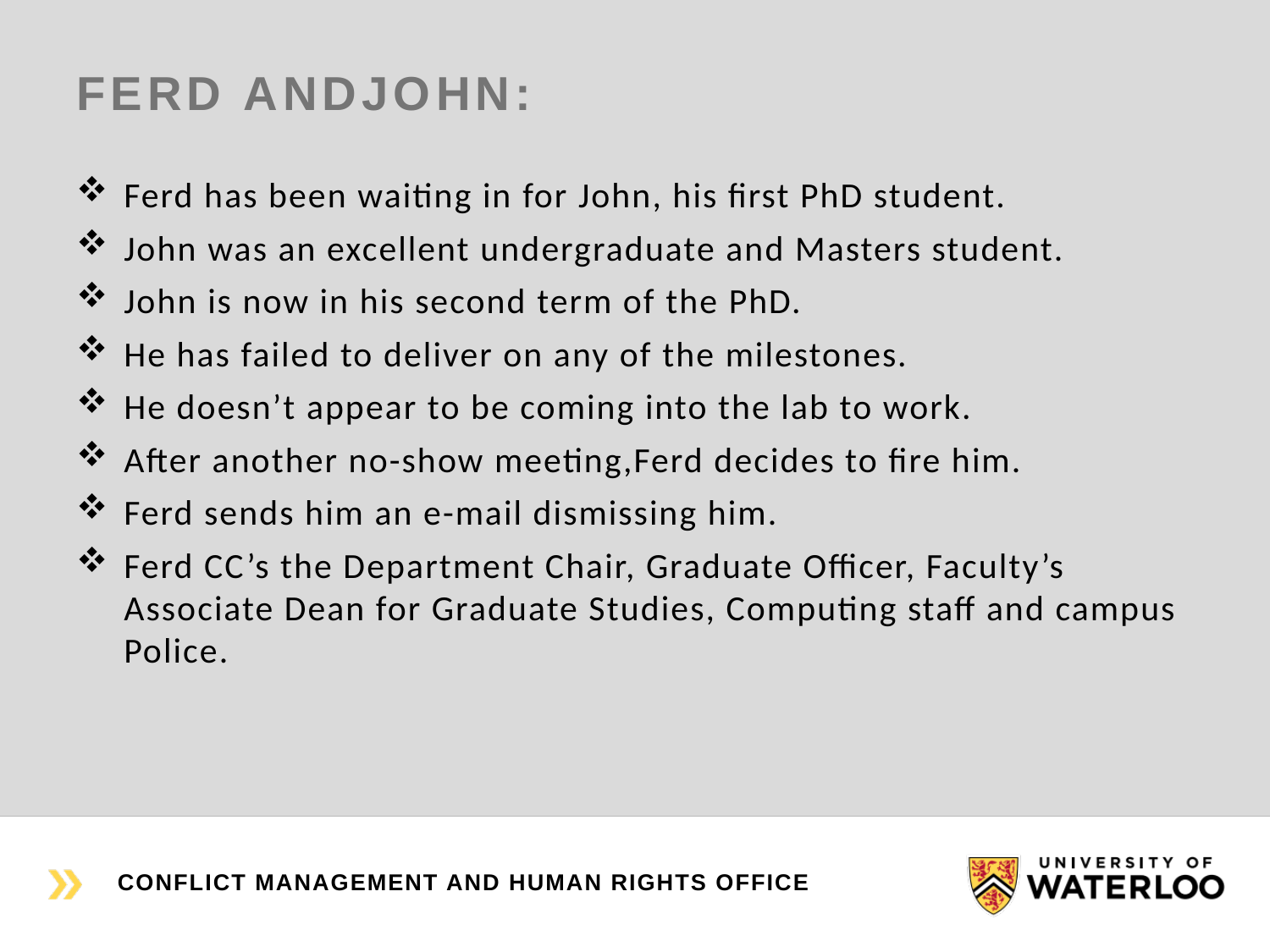

# FERD andJOHN:
Ferd has been waiting in for John, his first PhD student.
John was an excellent undergraduate and Masters student.
John is now in his second term of the PhD.
He has failed to deliver on any of the milestones.
He doesn’t appear to be coming into the lab to work.
After another no-show meeting,Ferd decides to fire him.
Ferd sends him an e-mail dismissing him.
Ferd CC’s the Department Chair, Graduate Officer, Faculty’s Associate Dean for Graduate Studies, Computing staff and campus Police.
CONFLICT MANAGEMENT AND HUMAN RIGHTS OFFICE